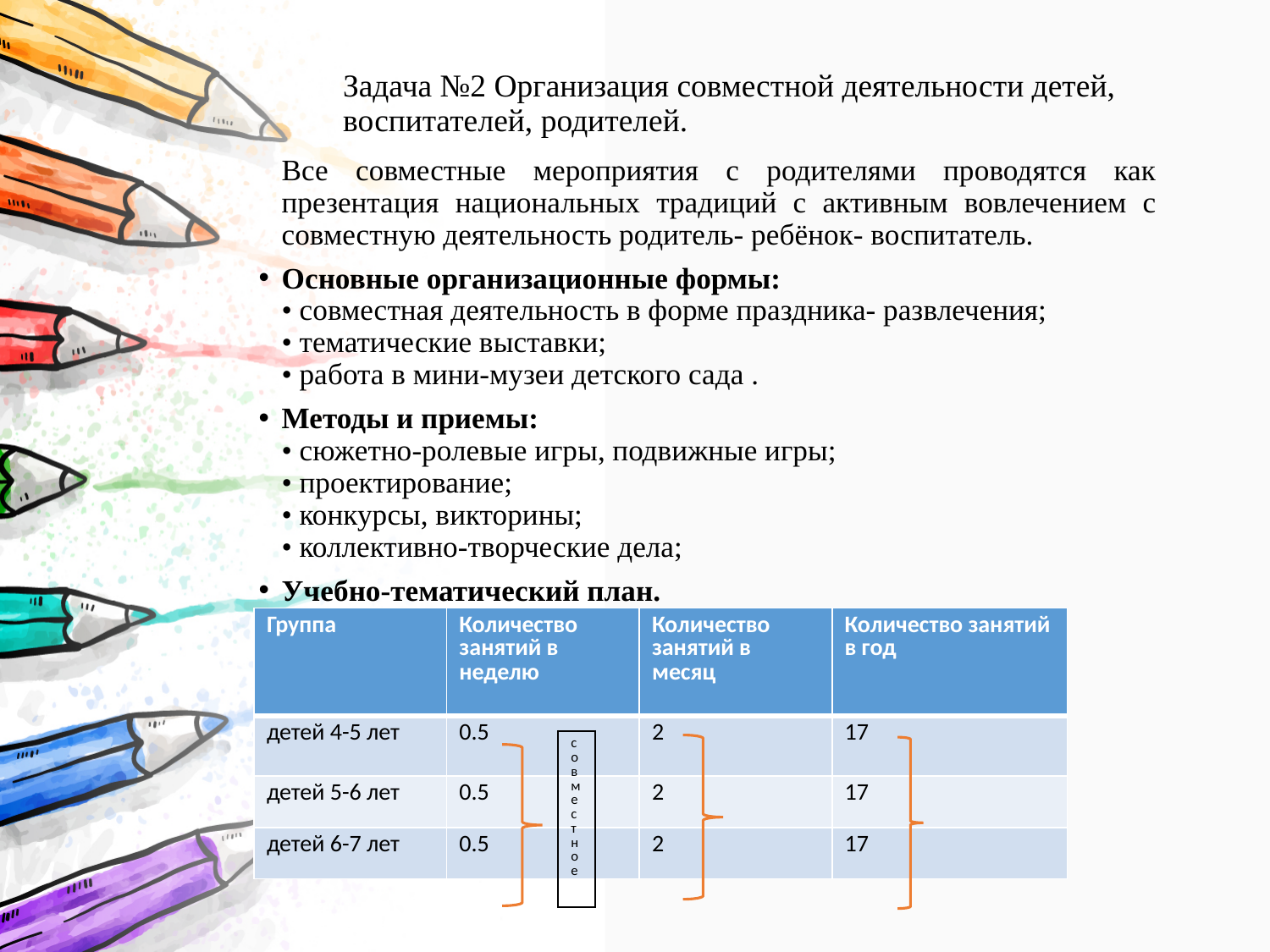

# Задача №2 Организация совместной деятельности детей, воспитателей, родителей.
		Все совместные мероприятия с родителями проводятся как презентация национальных традиций с активным вовлечением с совместную деятельность родитель- ребёнок- воспитатель.
Основные организационные формы:
• совместная деятельность в форме праздника- развлечения;
• тематические выставки;
• работа в мини-музеи детского сада .
Методы и приемы:
• сюжетно-ролевые игры, подвижные игры;
• проектирование;
• конкурсы, викторины;
• коллективно-творческие дела;
Учебно-тематический план.
| Группа | Количество занятий в неделю | Количество занятий в месяц | Количество занятий в год |
| --- | --- | --- | --- |
| детей 4-5 лет | 0.5 | 2 | 17 |
| детей 5-6 лет | 0.5 | 2 | 17 |
| детей 6-7 лет | 0.5 | 2 | 17 |
| совместное |
| --- |